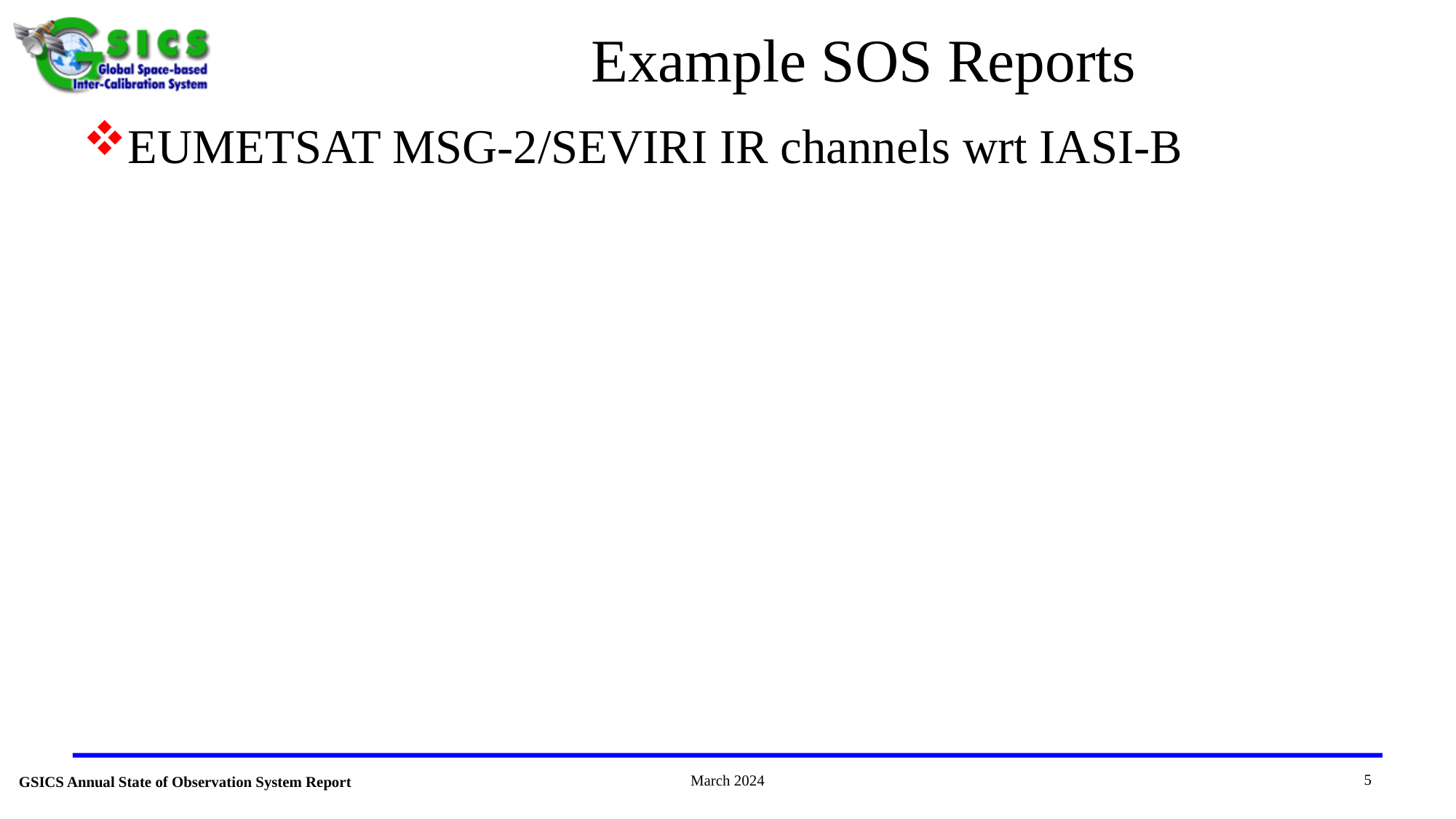

# Example SOS Reports
EUMETSAT MSG-2/SEVIRI IR channels wrt IASI-B
5